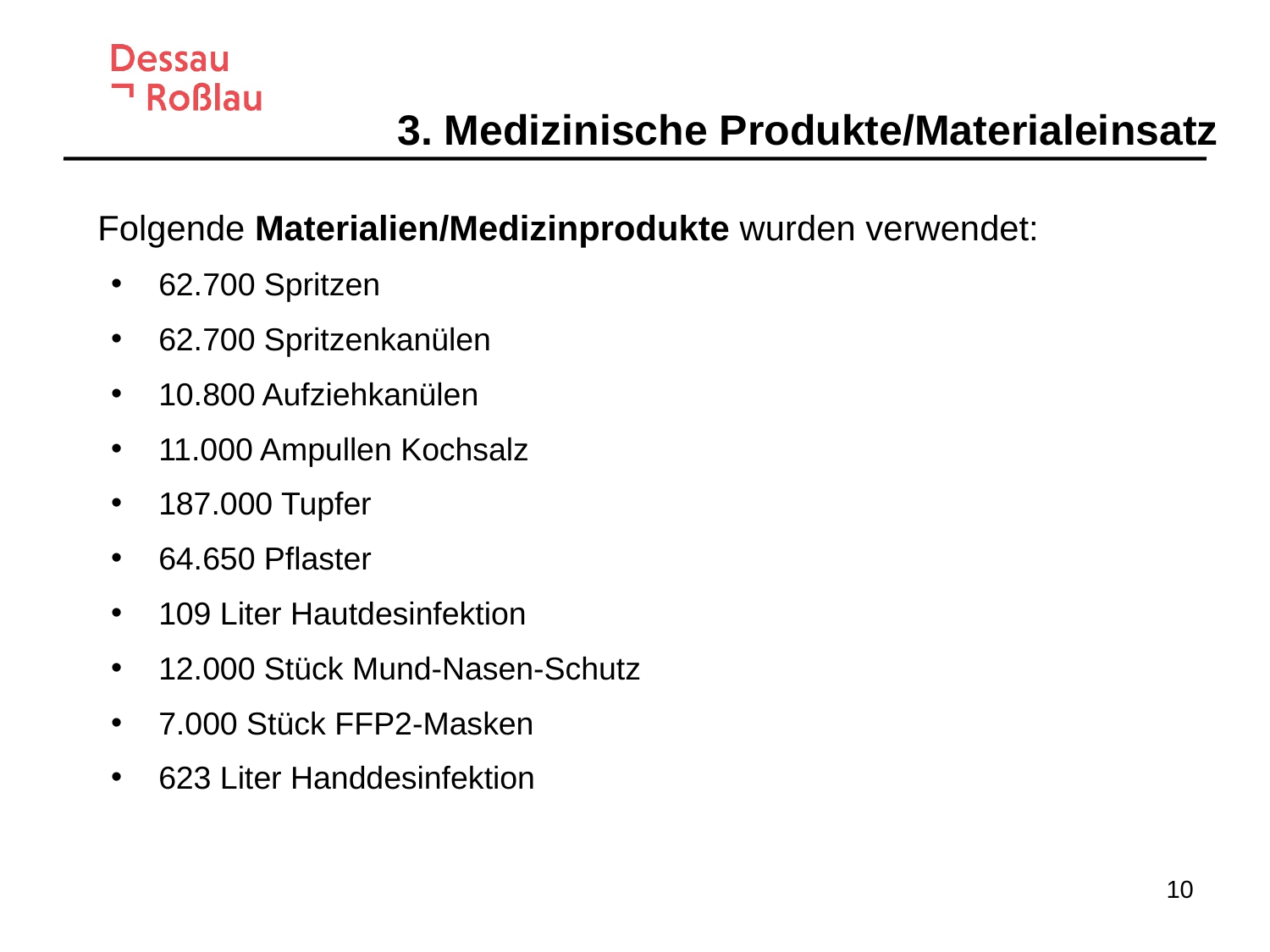

3. Medizinische Produkte/Materialeinsatz

	Folgende Materialien/Medizinprodukte wurden verwendet:
62.700 Spritzen
62.700 Spritzenkanülen
10.800 Aufziehkanülen
11.000 Ampullen Kochsalz
187.000 Tupfer
64.650 Pflaster
109 Liter Hautdesinfektion
12.000 Stück Mund-Nasen-Schutz
7.000 Stück FFP2-Masken
623 Liter Handdesinfektion
10